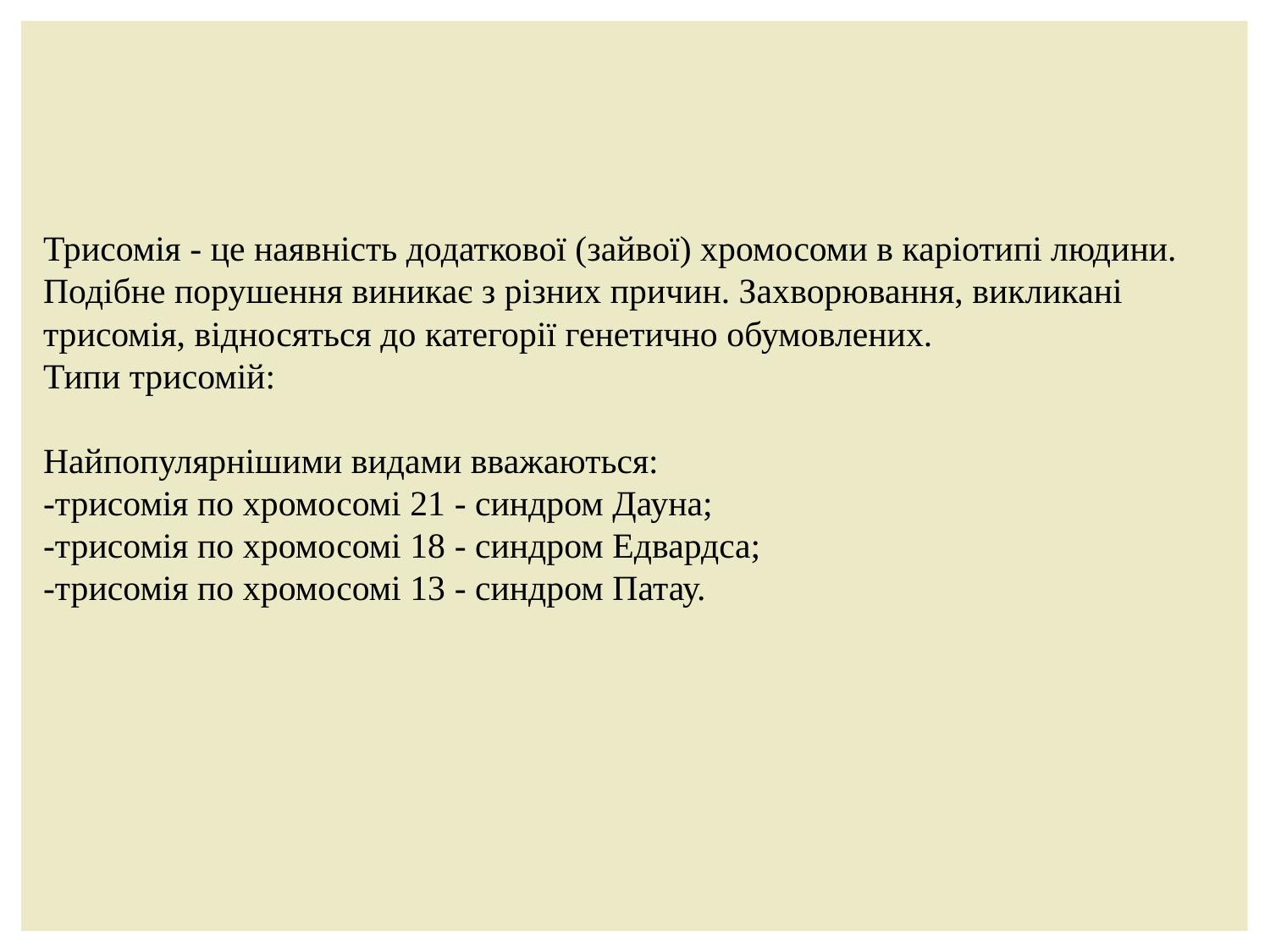

Трисомія - це наявність додаткової (зайвої) хромосоми в каріотипі людини. Подібне порушення виникає з різних причин. Захворювання, викликані трисомія, відносяться до категорії генетично обумовлених.
Типи трисомій:

Найпопулярнішими видами вважаються:
-трисомія по хромосомі 21 - синдром Дауна;
-трисомія по хромосомі 18 - синдром Едвардса;
-трисомія по хромосомі 13 - синдром Патау.